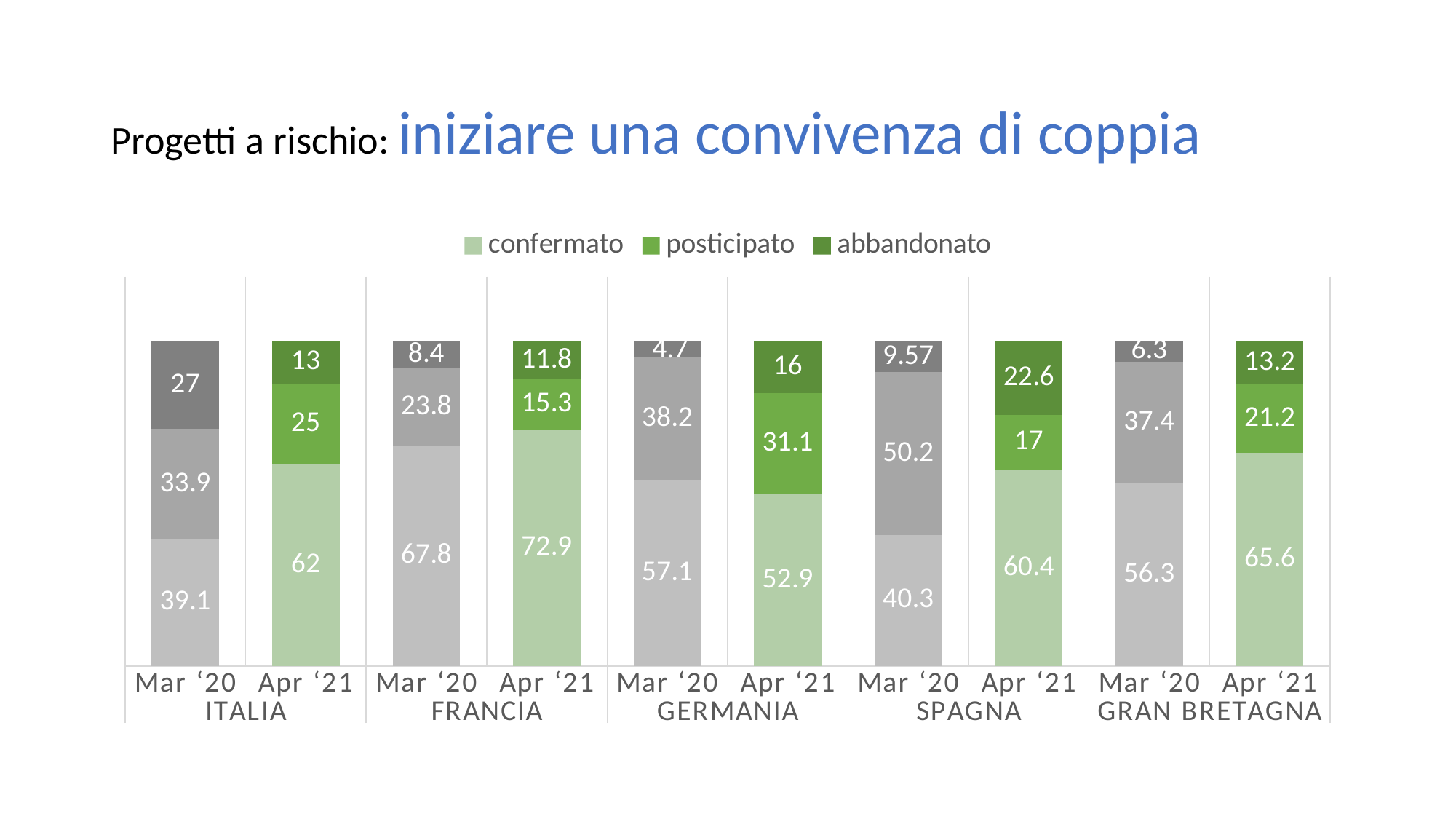

# Progetti a rischio: iniziare una convivenza di coppia

### Chart

| Category | confermato | posticipato | abbandonato |
|---|---|---|---|
| Mar ‘20 | 39.1 | 33.9 | 27.0 |
| Apr ‘21 | 62.0 | 25.0 | 13.0 |
| Mar ‘20 | 67.8 | 23.8 | 8.4 |
| Apr ‘21 | 72.9 | 15.3 | 11.8 |
| Mar ‘20 | 57.1 | 38.2 | 4.7 |
| Apr ‘21 | 52.9 | 31.1 | 16.0 |
| Mar ‘20 | 40.3 | 50.2 | 9.57 |
| Apr ‘21 | 60.4 | 17.0 | 22.6 |
| Mar ‘20 | 56.3 | 37.4 | 6.3 |
| Apr ‘21 | 65.6 | 21.2 | 13.2 |